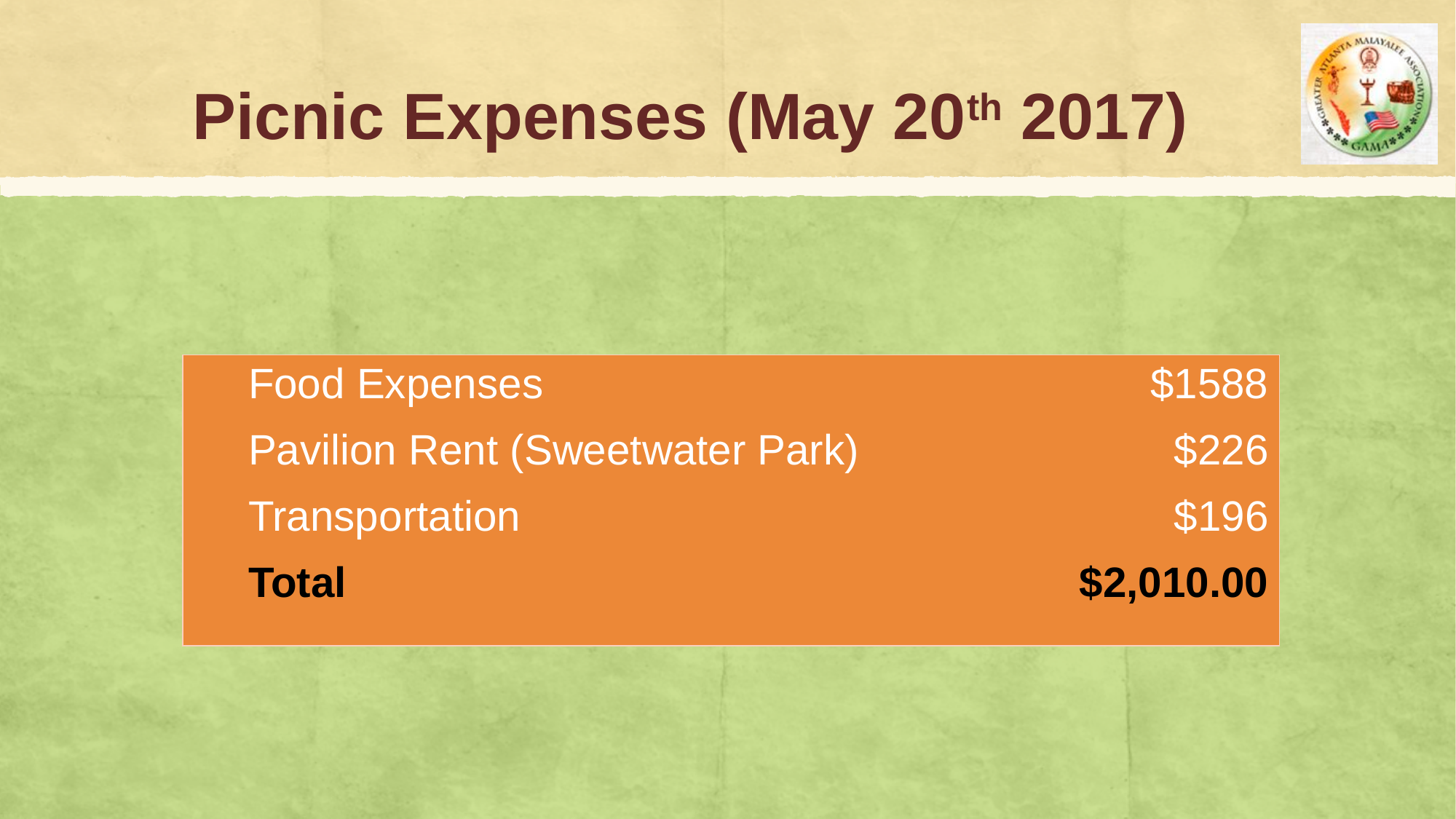

# Picnic Expenses (May 20th 2017)
| Food Expenses | $1588 |
| --- | --- |
| Pavilion Rent (Sweetwater Park) | $226 |
| Transportation | $196 |
| Total | $2,010.00 |